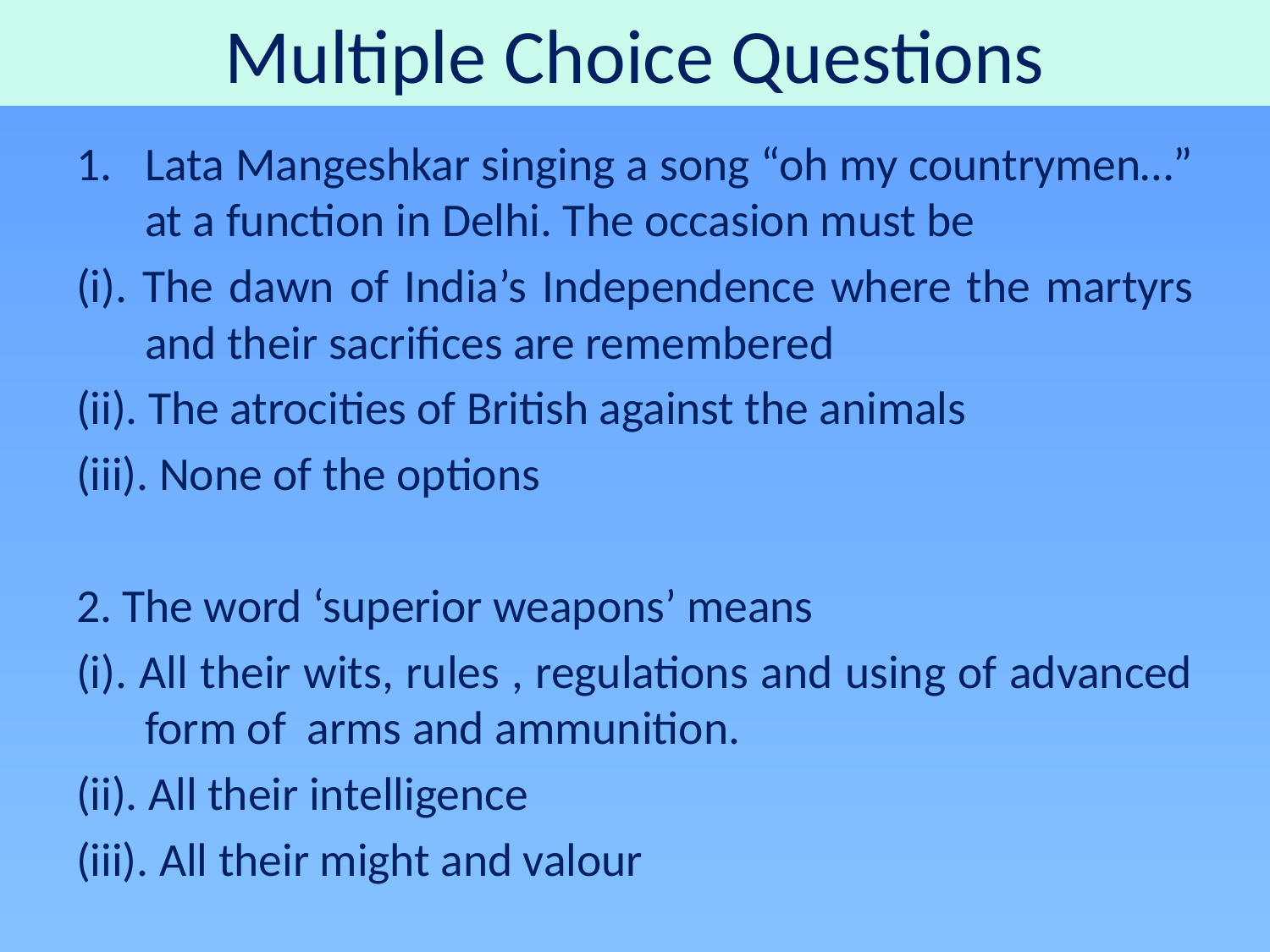

# Multiple Choice Questions
Lata Mangeshkar singing a song “oh my countrymen…” at a function in Delhi. The occasion must be
(i). The dawn of India’s Independence where the martyrs and their sacrifices are remembered
(ii). The atrocities of British against the animals
(iii). None of the options

2. The word ‘superior weapons’ means
(i). All their wits, rules , regulations and using of advanced form of  arms and ammunition.
(ii). All their intelligence
(iii). All their might and valour